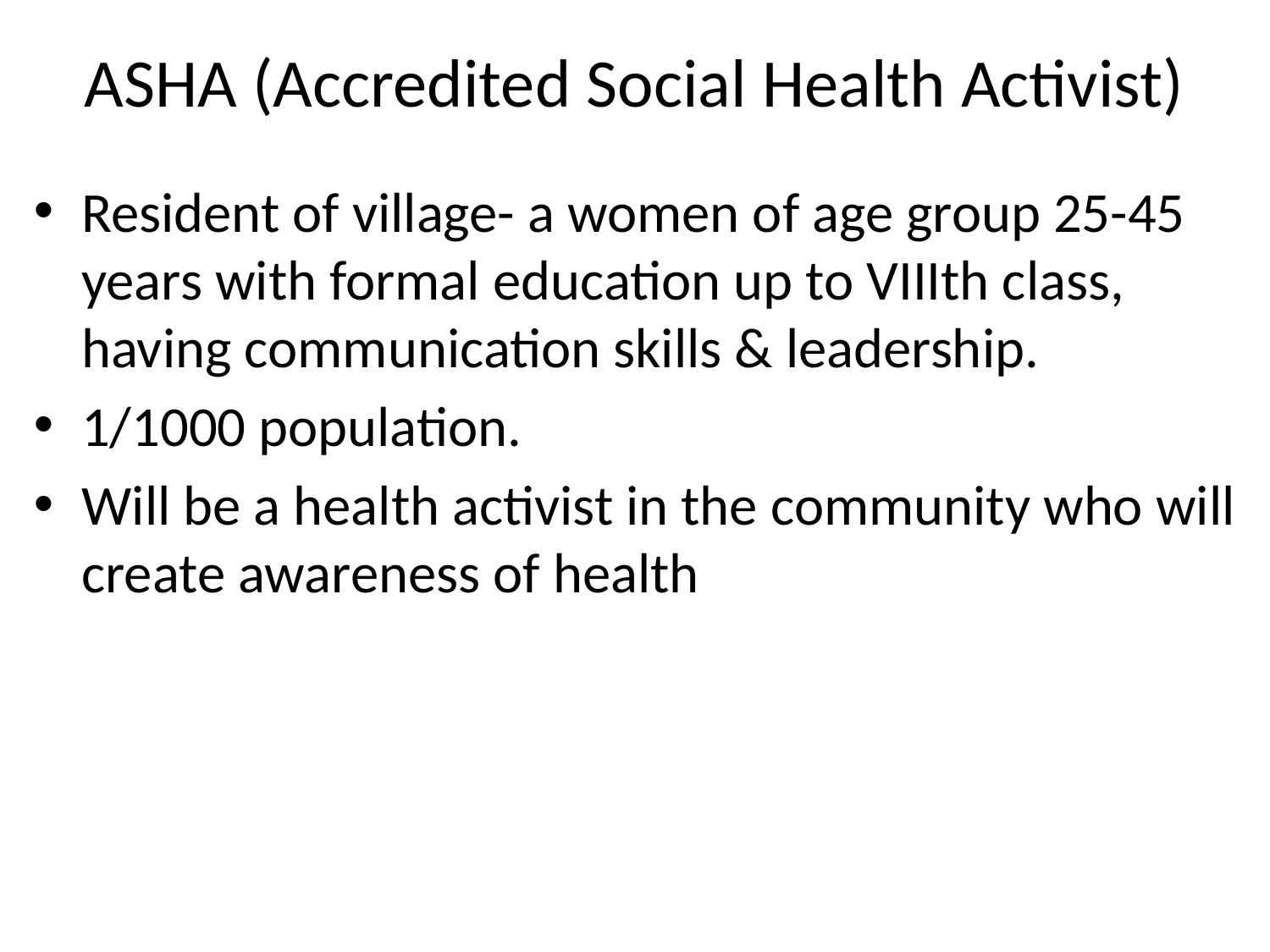

# ASHA (Accredited Social Health Activist)
Resident of village- a women of age group 25-45 years with formal education up to VIIIth class, having communication skills & leadership.
1/1000 population.
Will be a health activist in the community who will create awareness of health